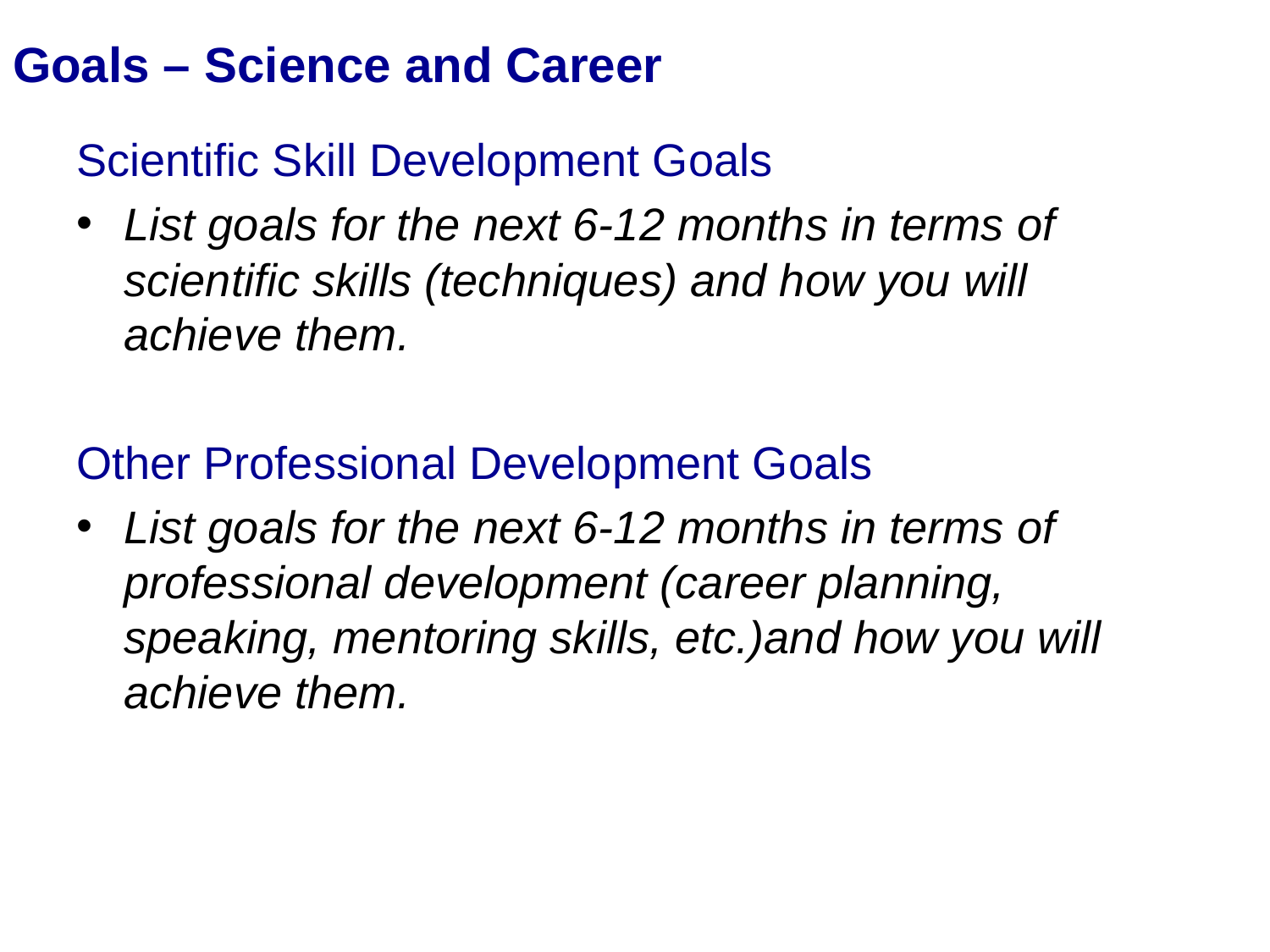

# Goals – Science and Career
Scientific Skill Development Goals
List goals for the next 6-12 months in terms of scientific skills (techniques) and how you will achieve them.

Other Professional Development Goals
List goals for the next 6-12 months in terms of professional development (career planning, speaking, mentoring skills, etc.)and how you will achieve them.